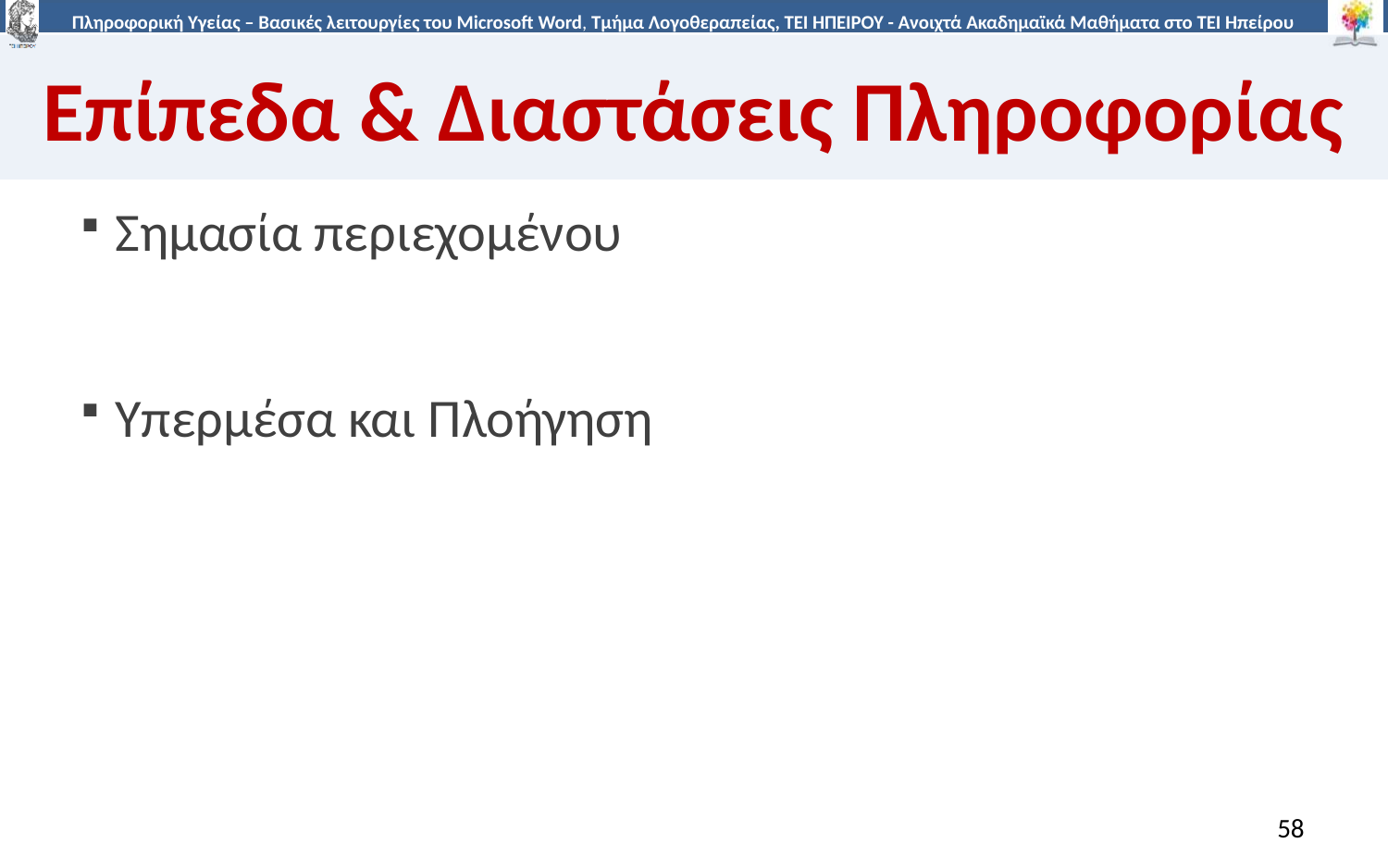

# Επίπεδα & Διαστάσεις Πληροφορίας
Σημασία περιεχομένου

Υπερμέσα και Πλοήγηση
58